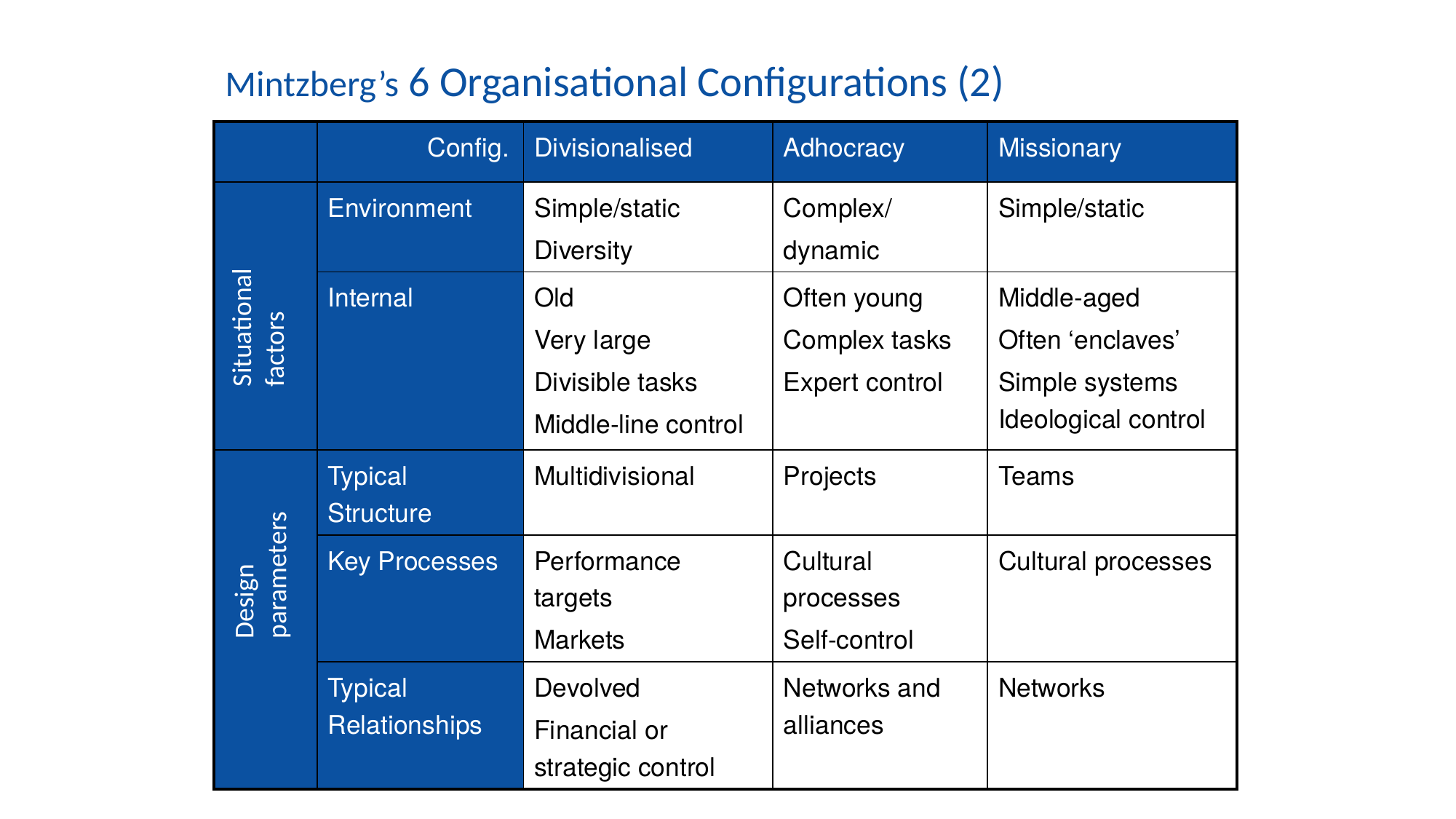

# Mintzberg’s 6 Organisational Configurations (2)
|  | Config. | Divisionalised | Adhocracy | Missionary |
| --- | --- | --- | --- | --- |
|  | Environment | Simple/static Diversity | Complex/ dynamic | Simple/static |
|  | Internal | Old Very large Divisible tasks Middle-line control | Often young Complex tasks Expert control | Middle-aged Often ‘enclaves’ Simple systems Ideological control |
|  | Typical Structure | Multidivisional | Projects | Teams |
|  | Key Processes | Performance targets Markets | Cultural processes Self-control | Cultural processes |
|  | Typical Relationships | Devolved Financial or strategic control | Networks and alliances | Networks |
Situational
factors

Design
parameters